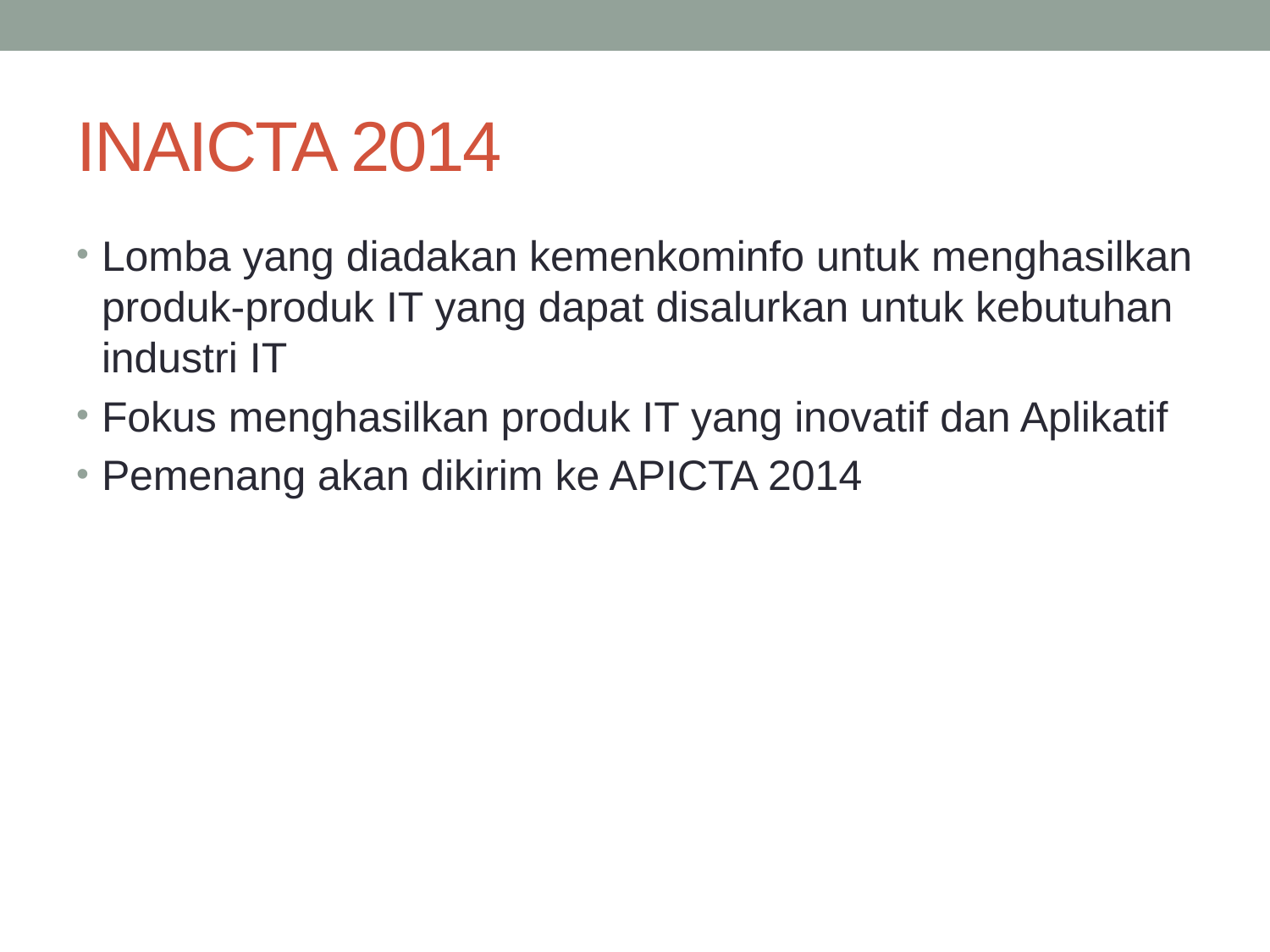

# INAICTA 2014
Lomba yang diadakan kemenkominfo untuk menghasilkan produk-produk IT yang dapat disalurkan untuk kebutuhan industri IT
Fokus menghasilkan produk IT yang inovatif dan Aplikatif
Pemenang akan dikirim ke APICTA 2014